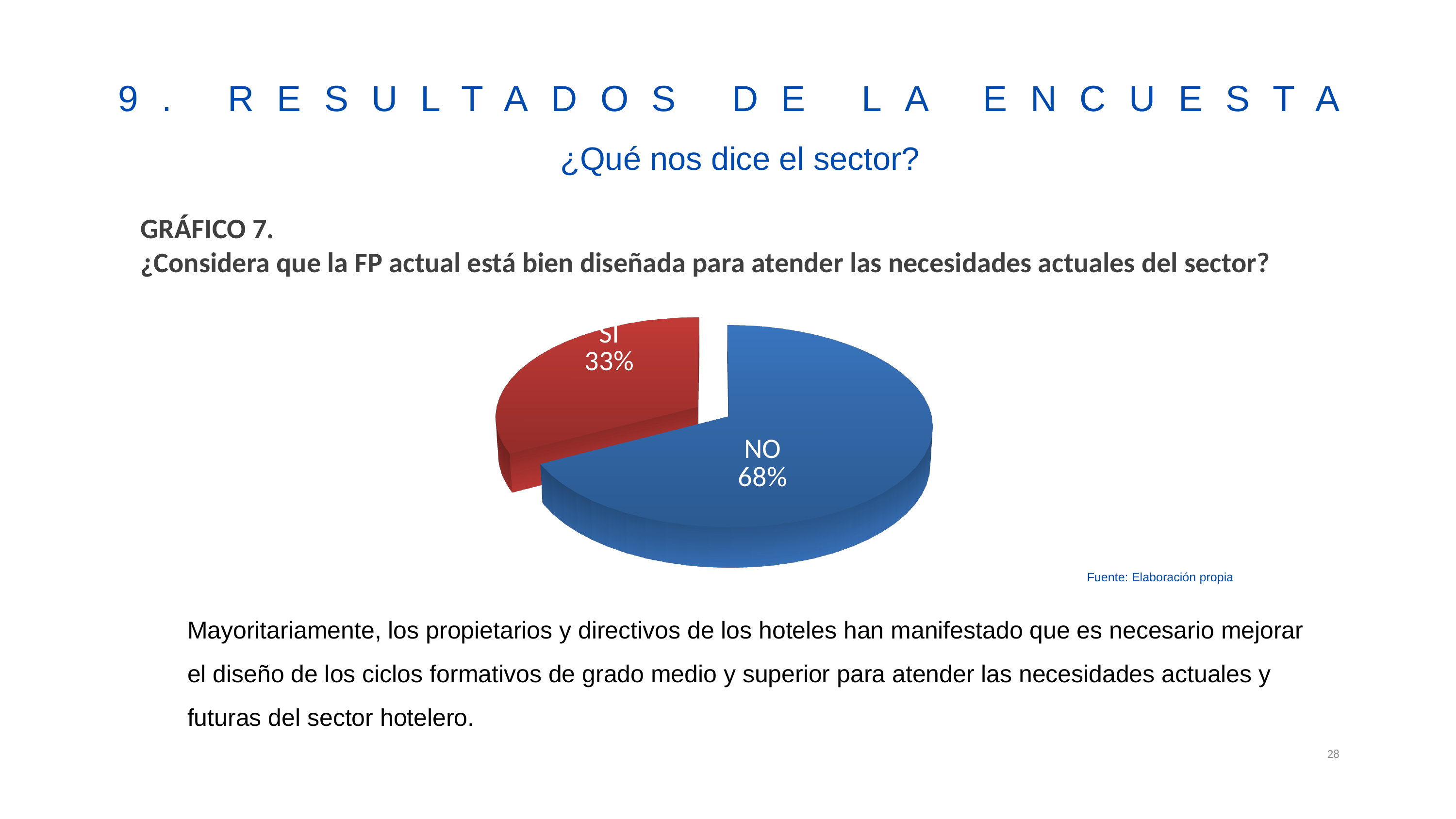

9. RESULTADOS DE LA ENCUESTA ¿Qué nos dice el sector?
GRÁFICO 7.
¿Considera que la FP actual está bien diseñada para atender las necesidades actuales del sector?

[unsupported chart]

Fuente: Elaboración propia
Mayoritariamente, los propietarios y directivos de los hoteles han manifestado que es necesario mejorar el diseño de los ciclos formativos de grado medio y superior para atender las necesidades actuales y futuras del sector hotelero.
28